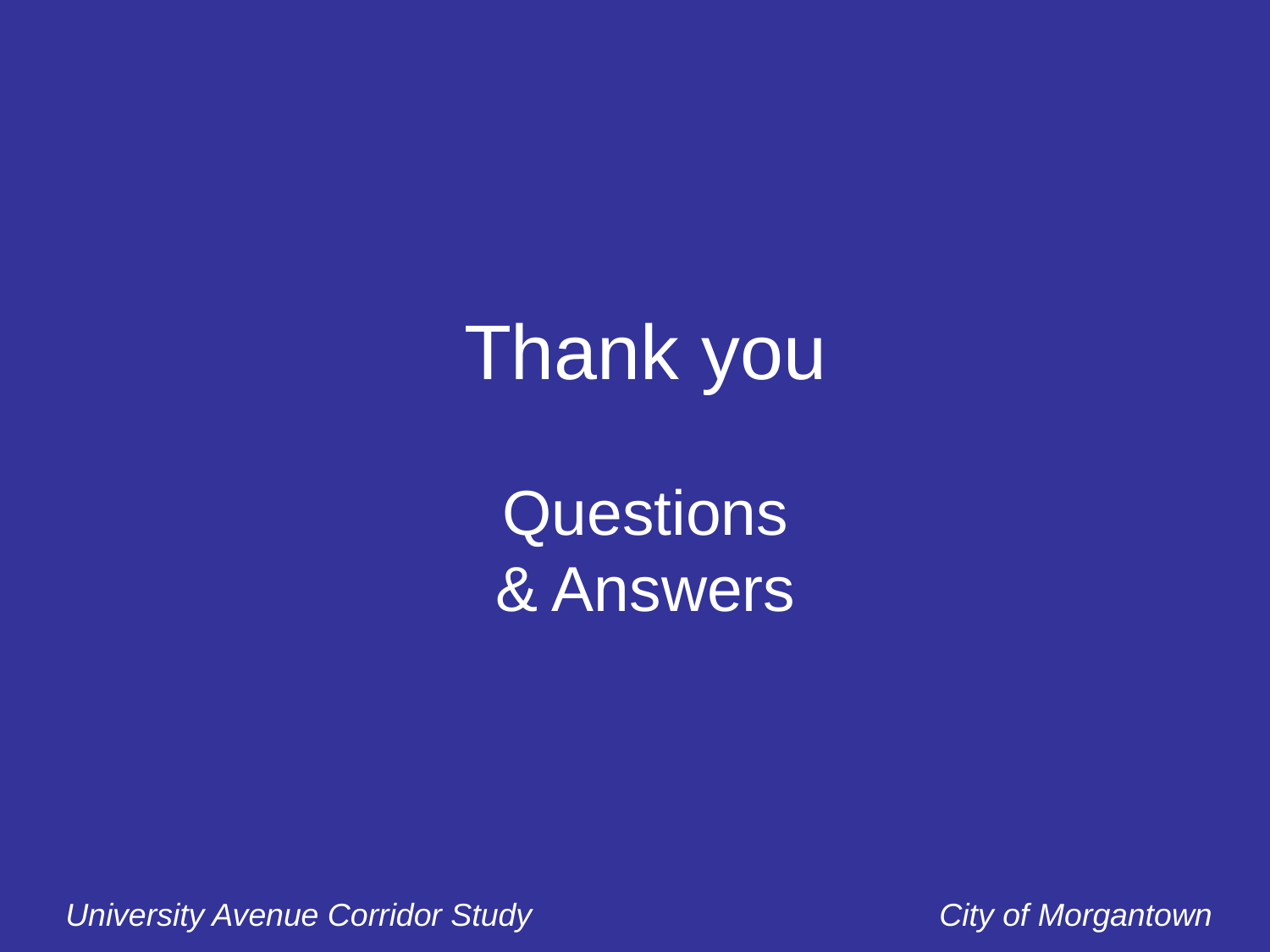

Thank you

Questions
& Answers
University Avenue Corridor Study                                              City of Morgantown